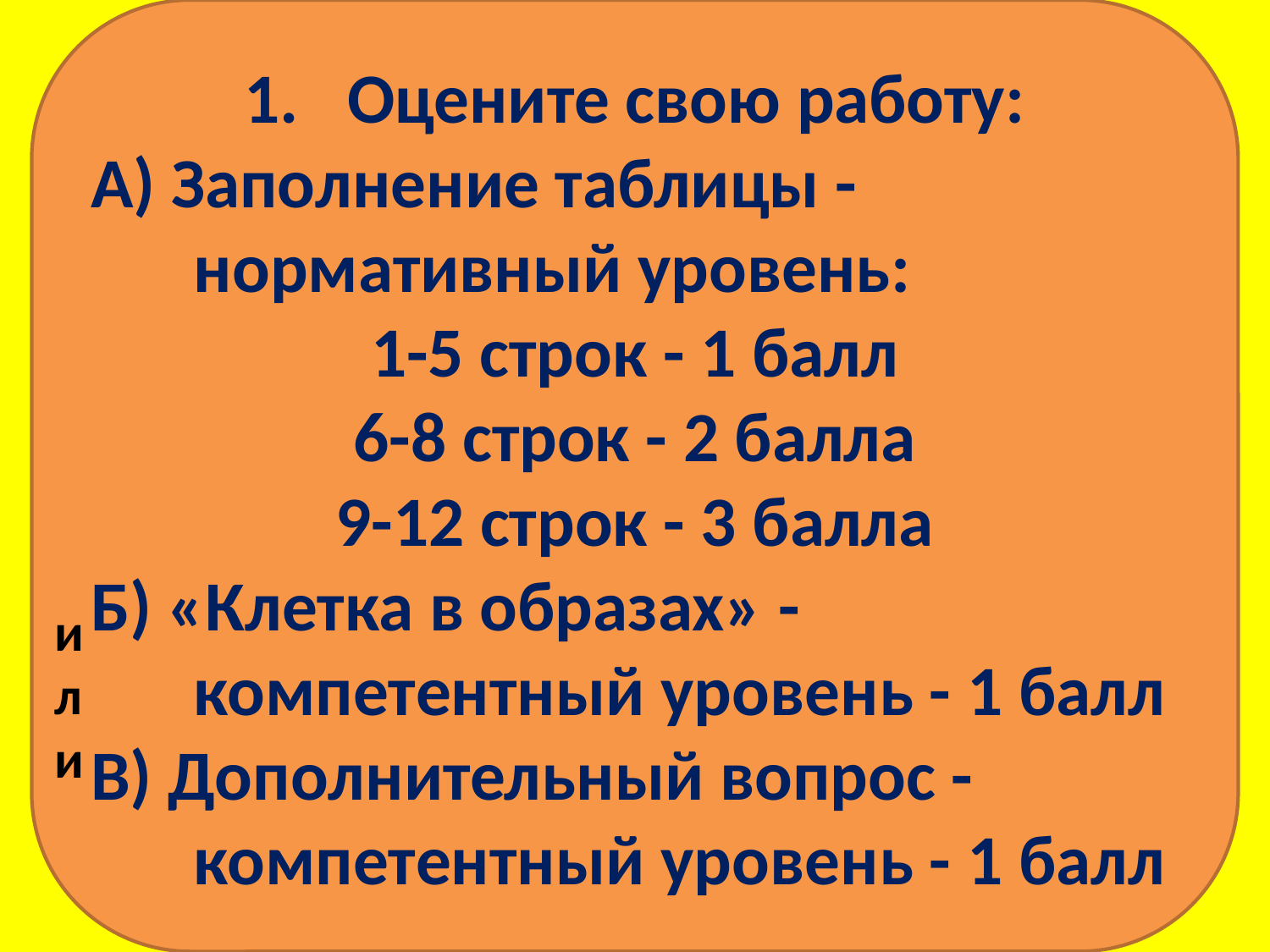

Оцените свою работу:
А) Заполнение таблицы - нормативный уровень:
1-5 строк - 1 балл
6-8 строк - 2 балла
9-12 строк - 3 балла
Б) «Клетка в образах» - компетентный уровень - 1 балл
В) Дополнительный вопрос - компетентный уровень - 1 балл
или